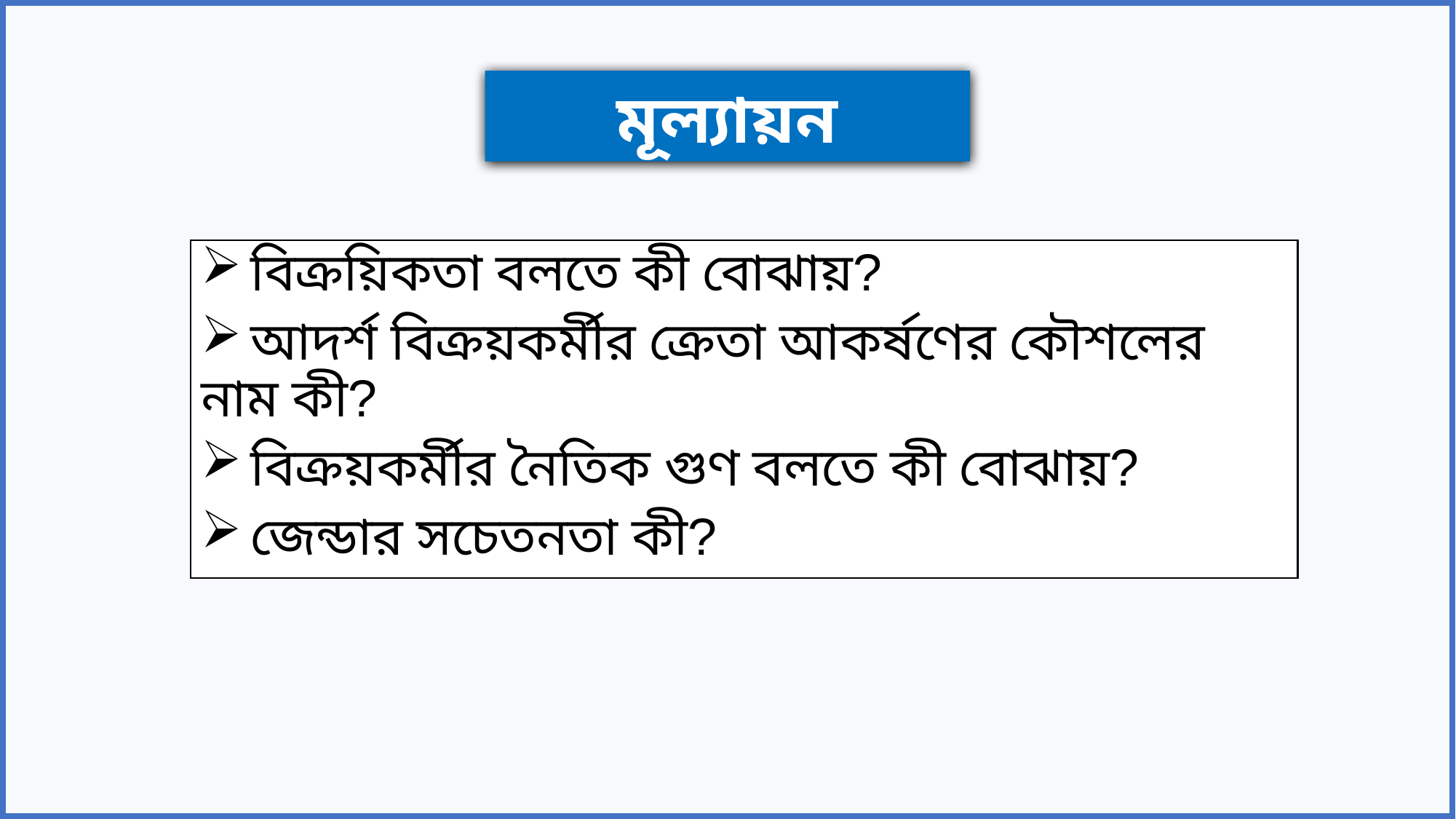

মূল্যায়ন
 বিক্রয়িকতা বলতে কী বোঝায়?
 আদর্শ বিক্রয়কর্মীর ক্রেতা আকর্ষণের কৌশলের নাম কী?
 বিক্রয়কর্মীর নৈতিক গুণ বলতে কী বোঝায়?
 জেন্ডার সচেতনতা কী?